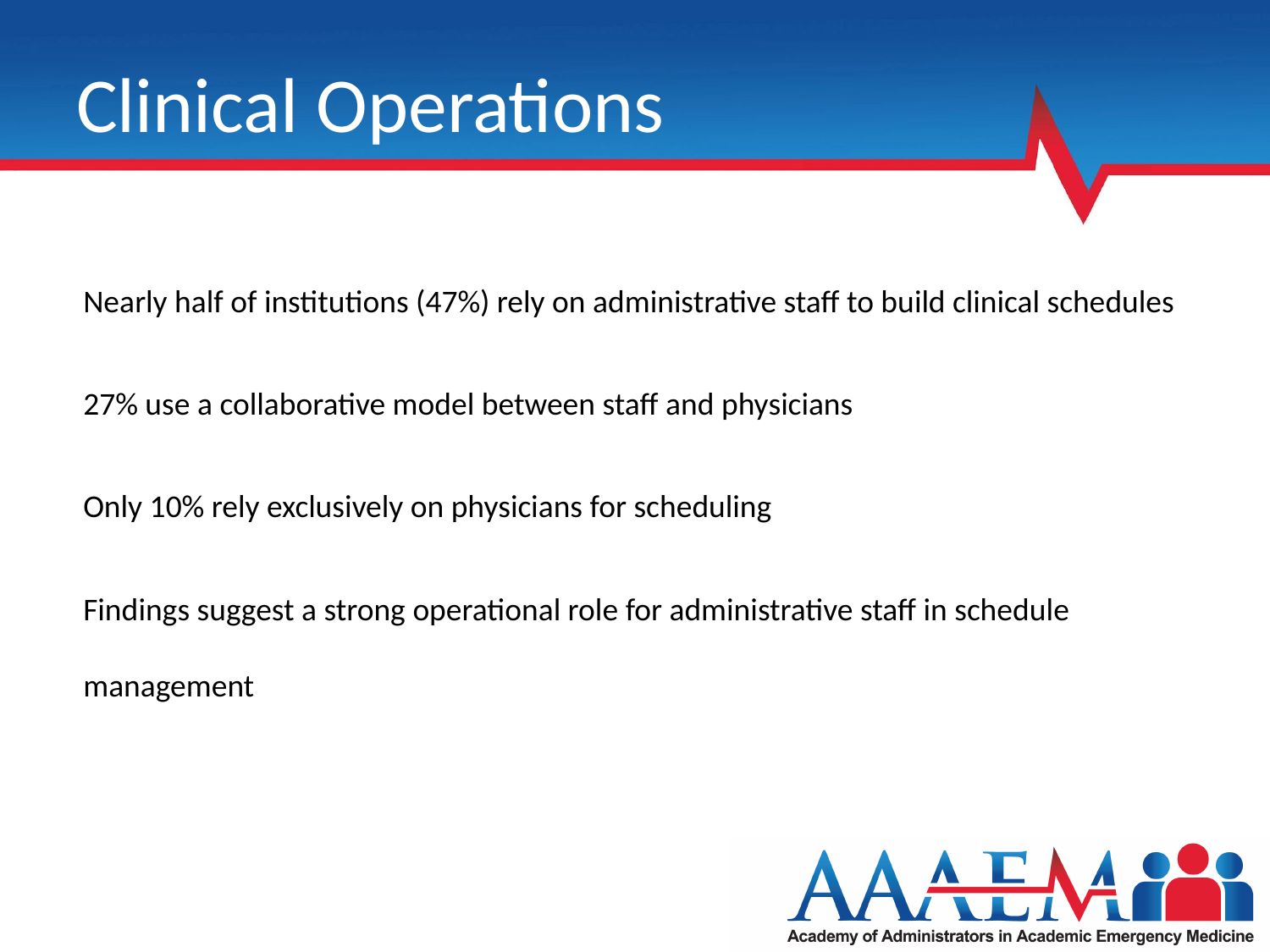

# Clinical Operations
Nearly half of institutions (47%) rely on administrative staff to build clinical schedules
27% use a collaborative model between staff and physicians
Only 10% rely exclusively on physicians for scheduling
Findings suggest a strong operational role for administrative staff in schedule management